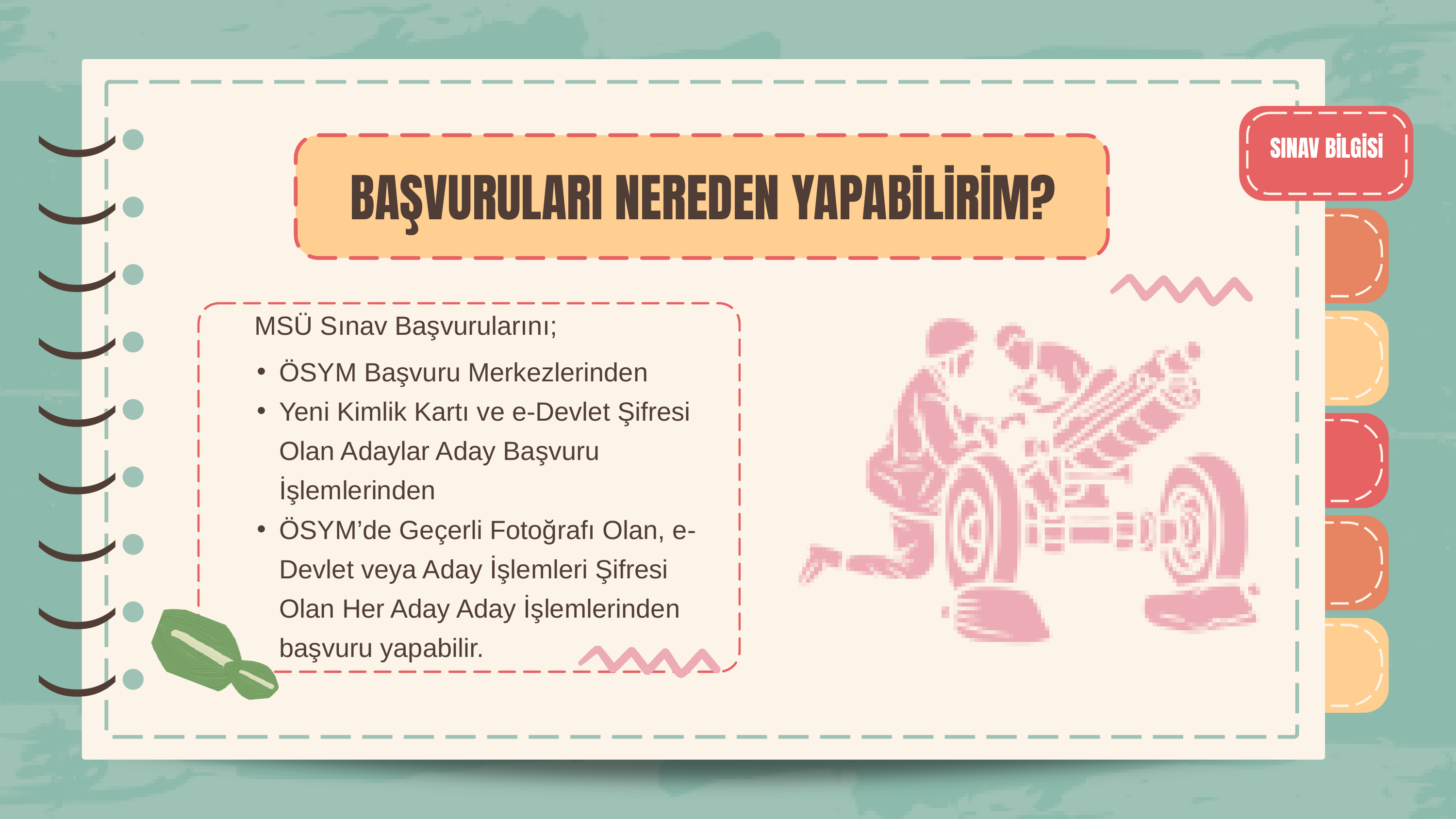

SINAV BİLGİSİ
)
)
)
)
)
)
)
)
)

)
)
)
)
)
)
)
)
)

BAŞVURULARI NEREDEN YAPABİLİRİM?

MSÜ Sınav Başvurularını;

ÖSYM Başvuru Merkezlerinden
Yeni Kimlik Kartı ve e-Devlet Şifresi Olan Adaylar Aday Başvuru İşlemlerinden
ÖSYM’de Geçerli Fotoğrafı Olan, e-Devlet veya Aday İşlemleri Şifresi Olan Her Aday Aday İşlemlerinden başvuru yapabilir.